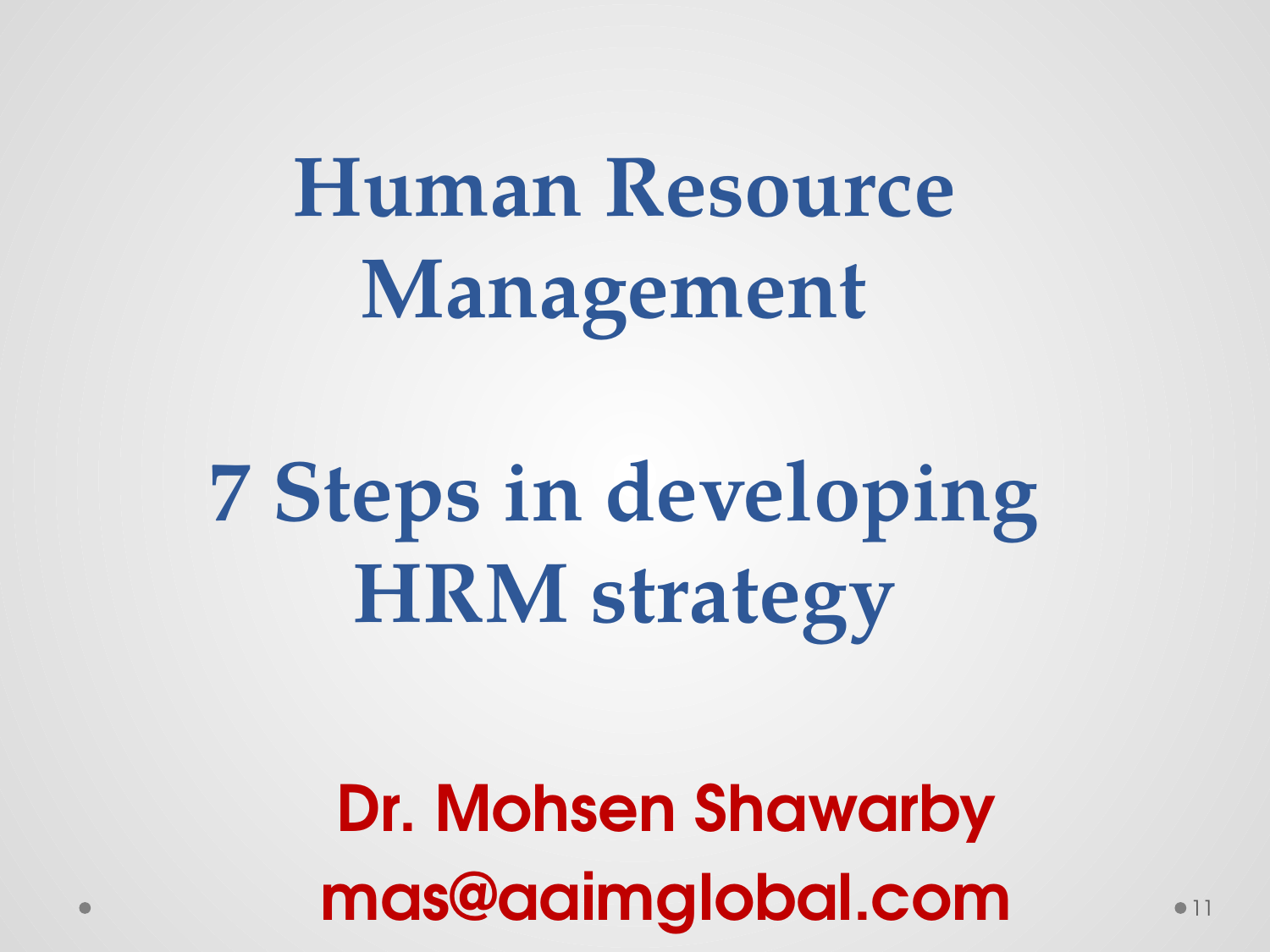

# Human Resource Management 7 Steps in developing HRM strategy
Dr. Mohsen Shawarby
mas@aaimglobal.com
11